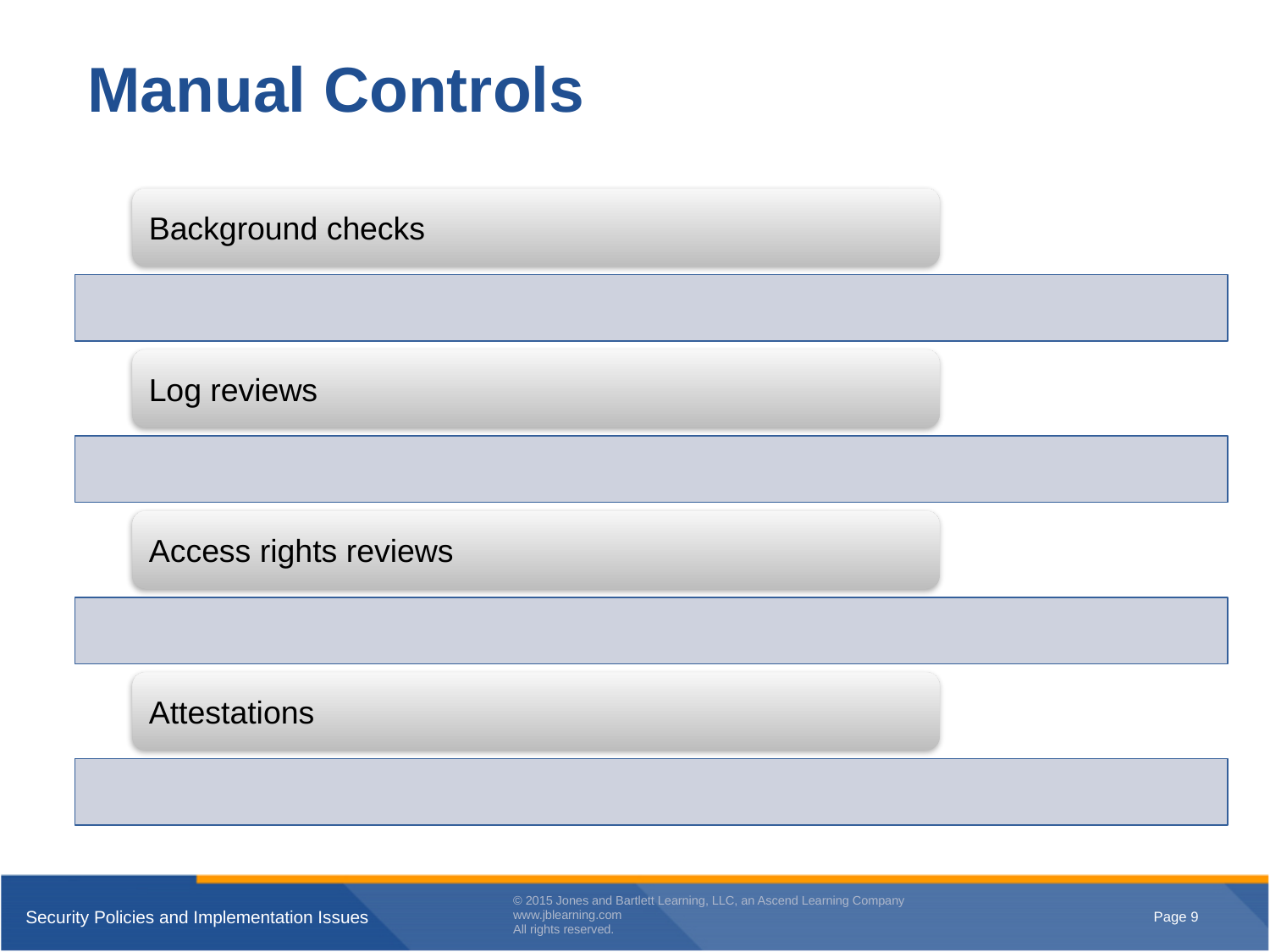

# Manual Controls
Background checks
Log reviews
Access rights reviews
Attestations